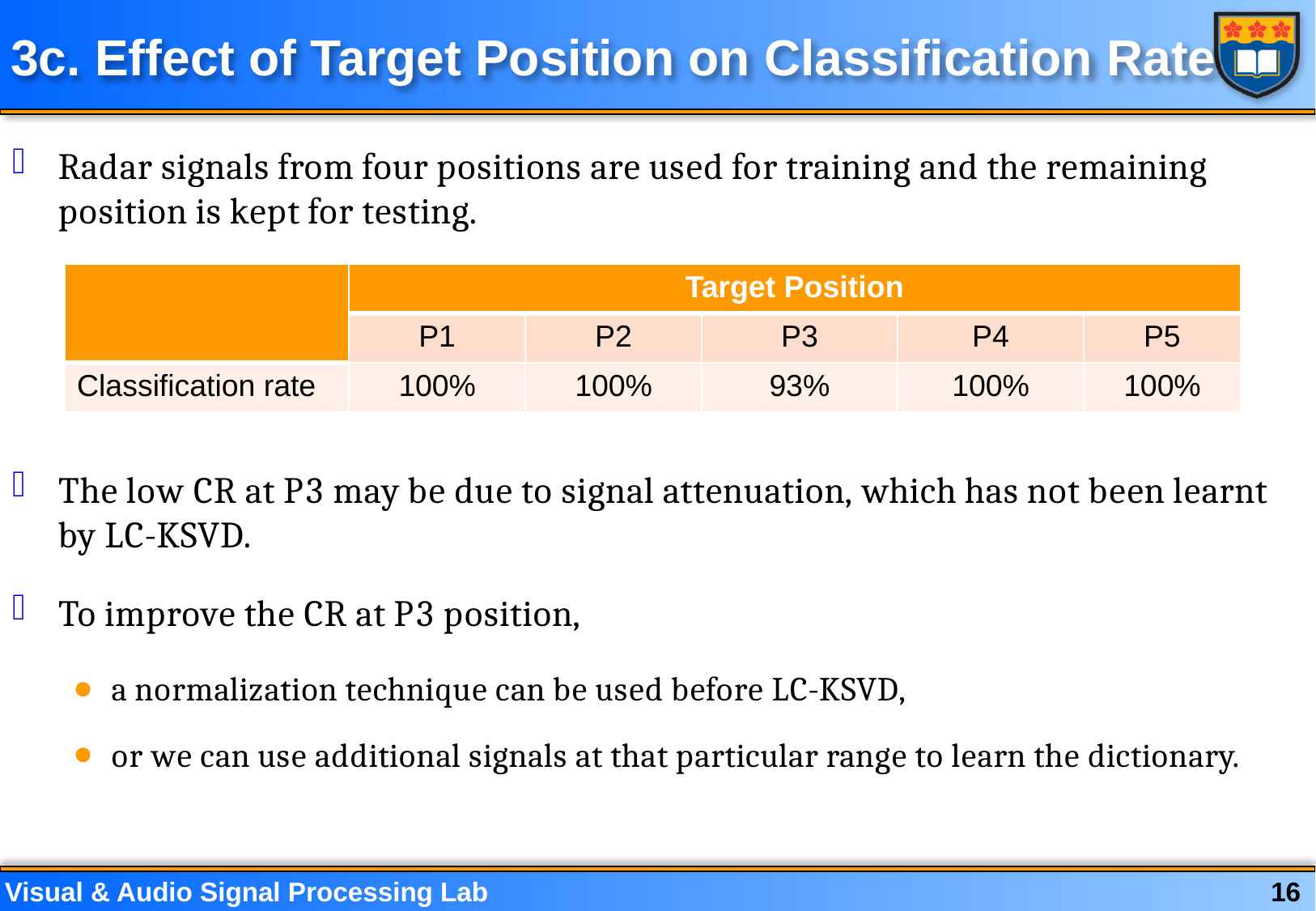

# 3c. Effect of Target Position on Classification Rate
Radar signals from four positions are used for training and the remaining position is kept for testing.

The low CR at P3 may be due to signal attenuation, which has not been learnt by LC-KSVD.
To improve the CR at P3 position,
a normalization technique can be used before LC-KSVD,
or we can use additional signals at that particular range to learn the dictionary.
|  | Target Position |  |  |  |  |
| --- | --- | --- | --- | --- | --- |
|  | P1 | P2 | P3 | P4 | P5 |
| Classification rate | 100% | 100% | 93% | 100% | 100% |